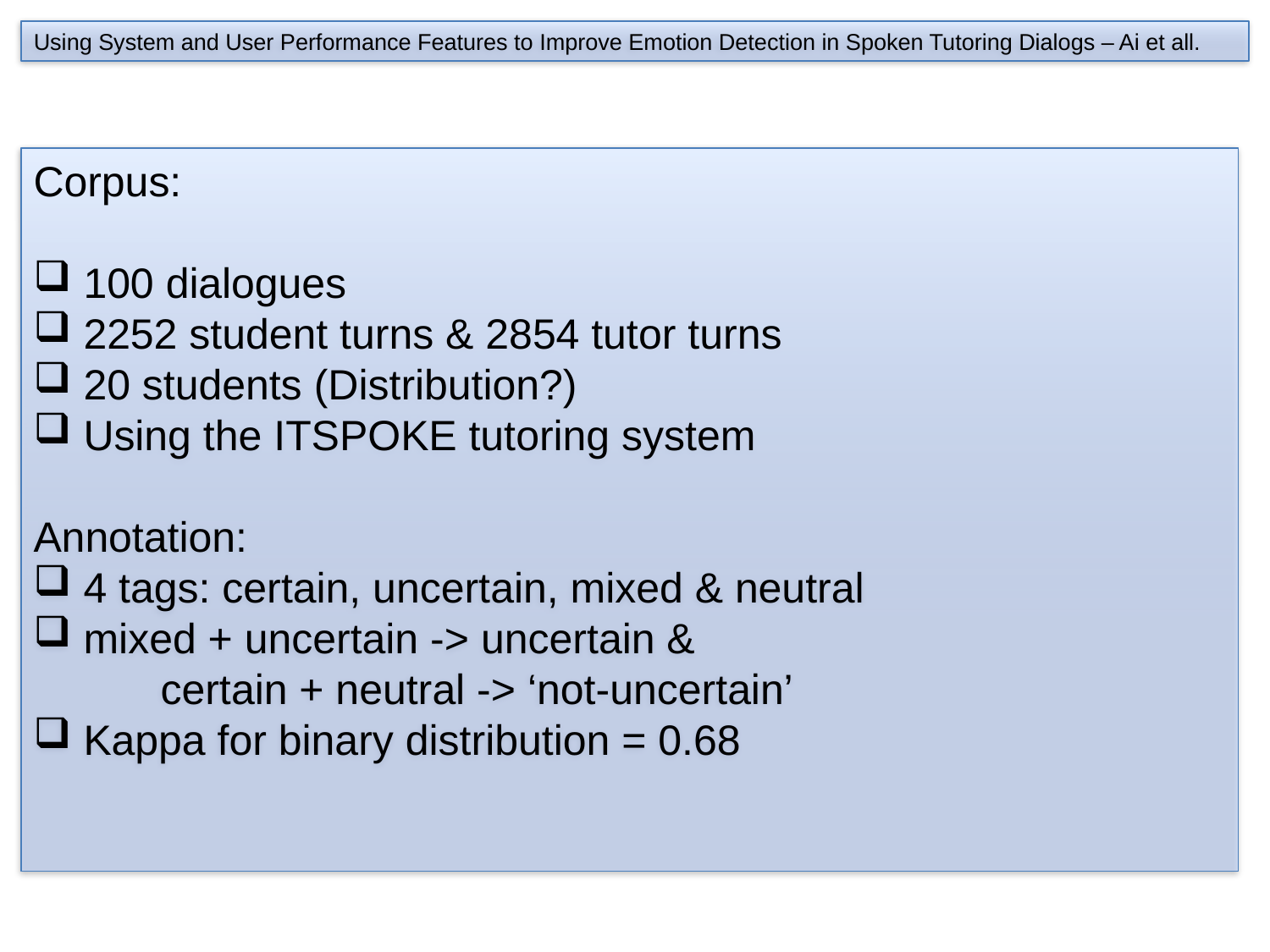

Using System and User Performance Features to Improve Emotion Detection in Spoken Tutoring Dialogs – Ai et all.
Corpus:

 100 dialogues
 2252 student turns & 2854 tutor turns
 20 students (Distribution?)
 Using the ITSPOKE tutoring system

Annotation:
 4 tags: certain, uncertain, mixed & neutral
 mixed + uncertain -> uncertain &
	certain + neutral -> ‘not-uncertain’
 Kappa for binary distribution = 0.68